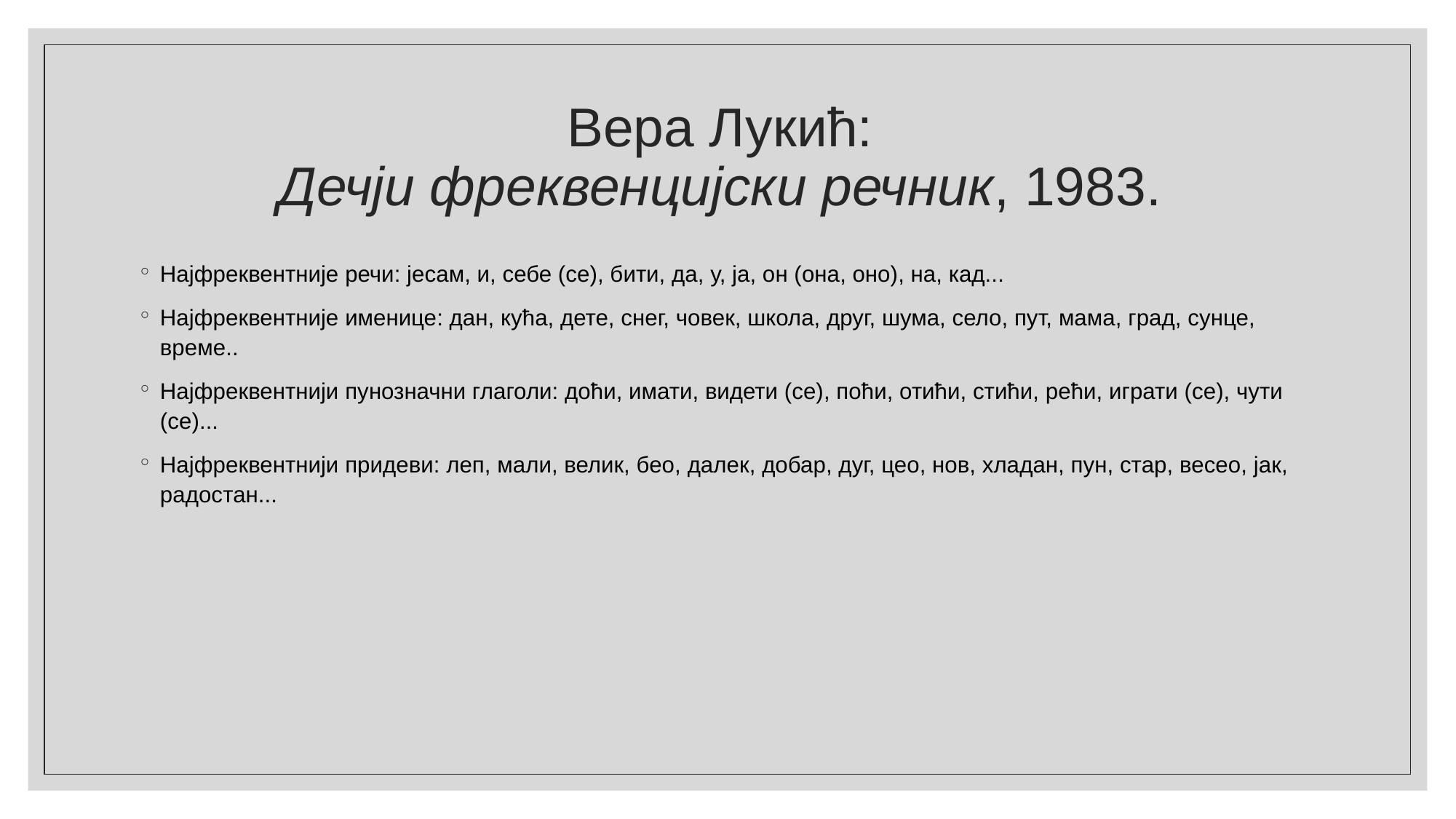

# Вера Лукић: Дечји фреквенцијски речник, 1983.
Најфреквентније речи: јесам, и, себе (се), бити, да, у, ја, он (она, оно), на, кад...
Најфреквентније именице: дан, кућа, дете, снег, човек, школа, друг, шума, село, пут, мама, град, сунце, време..
Најфреквентнији пунозначни глаголи: доћи, имати, видети (се), поћи, отићи, стићи, рећи, играти (се), чути (се)...
Најфреквентнији придеви: леп, мали, велик, бео, далек, добар, дуг, цео, нов, хладан, пун, стар, весео, јак, радостан...